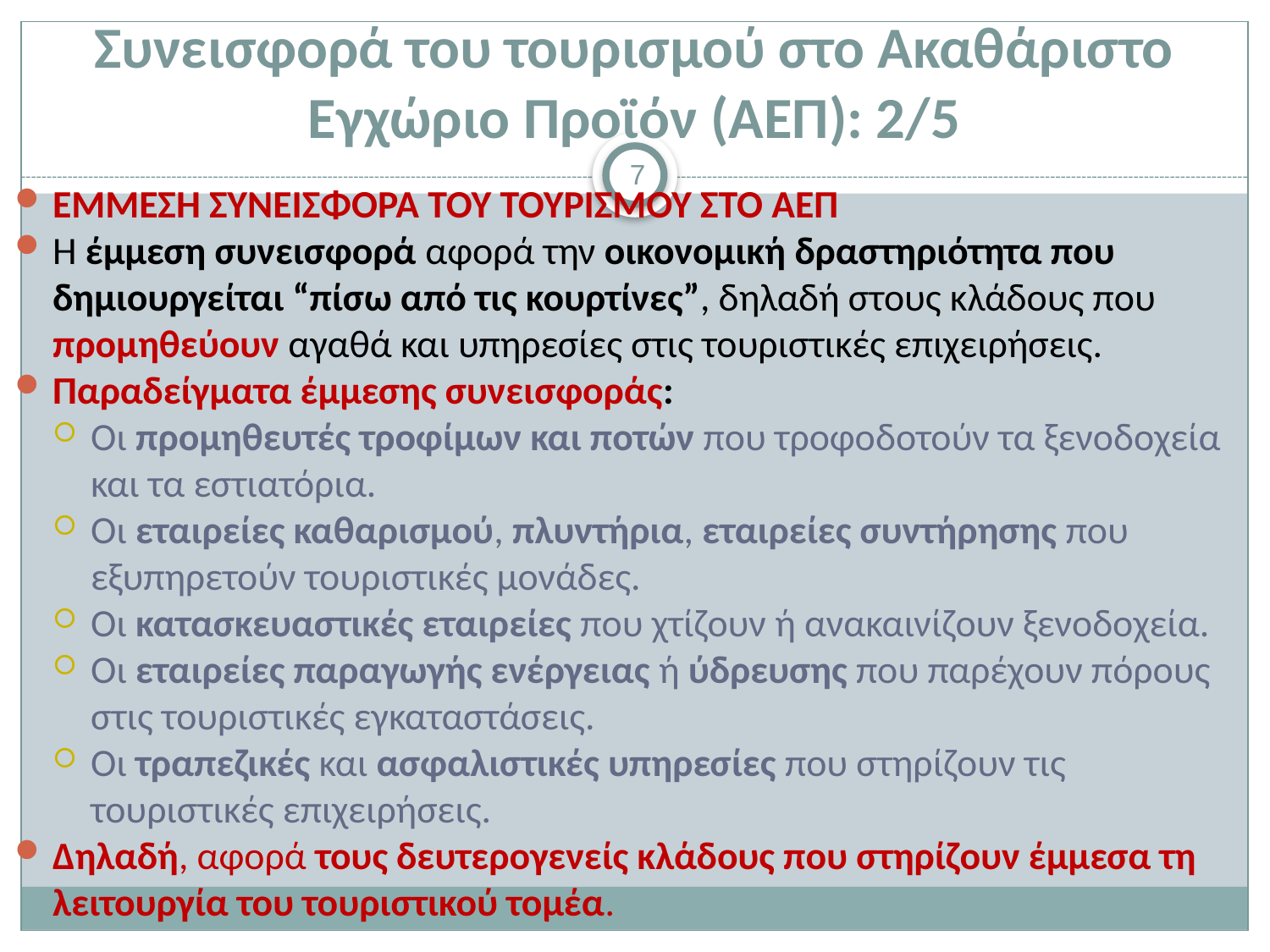

# Συνεισφορά του τουρισμού στο Ακαθάριστο Εγχώριο Προϊόν (ΑΕΠ): 2/5
7
ΕΜΜΕΣΗ ΣΥΝΕΙΣΦΟΡΑ ΤΟΥ ΤΟΥΡΙΣΜΟΥ ΣΤΟ ΑΕΠ
Η έμμεση συνεισφορά αφορά την οικονομική δραστηριότητα που δημιουργείται “πίσω από τις κουρτίνες”, δηλαδή στους κλάδους που προμηθεύουν αγαθά και υπηρεσίες στις τουριστικές επιχειρήσεις.
Παραδείγματα έμμεσης συνεισφοράς:
Οι προμηθευτές τροφίμων και ποτών που τροφοδοτούν τα ξενοδοχεία και τα εστιατόρια.
Οι εταιρείες καθαρισμού, πλυντήρια, εταιρείες συντήρησης που εξυπηρετούν τουριστικές μονάδες.
Οι κατασκευαστικές εταιρείες που χτίζουν ή ανακαινίζουν ξενοδοχεία.
Οι εταιρείες παραγωγής ενέργειας ή ύδρευσης που παρέχουν πόρους στις τουριστικές εγκαταστάσεις.
Οι τραπεζικές και ασφαλιστικές υπηρεσίες που στηρίζουν τις τουριστικές επιχειρήσεις.
Δηλαδή, αφορά τους δευτερογενείς κλάδους που στηρίζουν έμμεσα τη λειτουργία του τουριστικού τομέα.